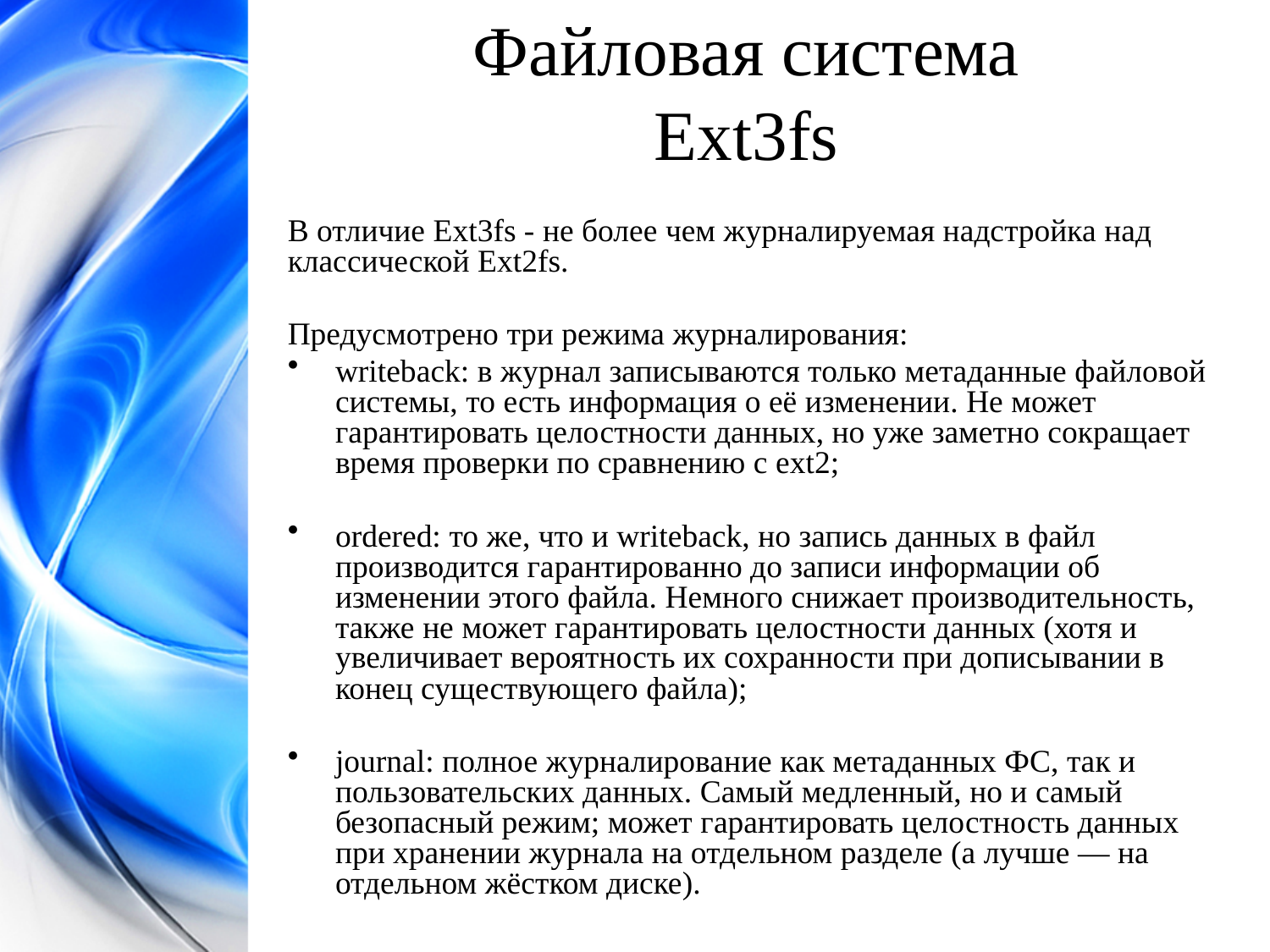

# Файловая система Ext3fs

В отличие Ext3fs - не более чем журналируемая надстройка над классической Ext2fs.

Предусмотрено три режима журналирования:
writeback: в журнал записываются только метаданные файловой системы, то есть информация о её изменении. Не может гарантировать целостности данных, но уже заметно сокращает время проверки по сравнению с ext2;

ordered: то же, что и writeback, но запись данных в файл производится гарантированно до записи информации об изменении этого файла. Немного снижает производительность, также не может гарантировать целостности данных (хотя и увеличивает вероятность их сохранности при дописывании в конец существующего файла);

journal: полное журналирование как метаданных ФС, так и пользовательских данных. Самый медленный, но и самый безопасный режим; может гарантировать целостность данных при хранении журнала на отдельном разделе (а лучше — на отдельном жёстком диске).